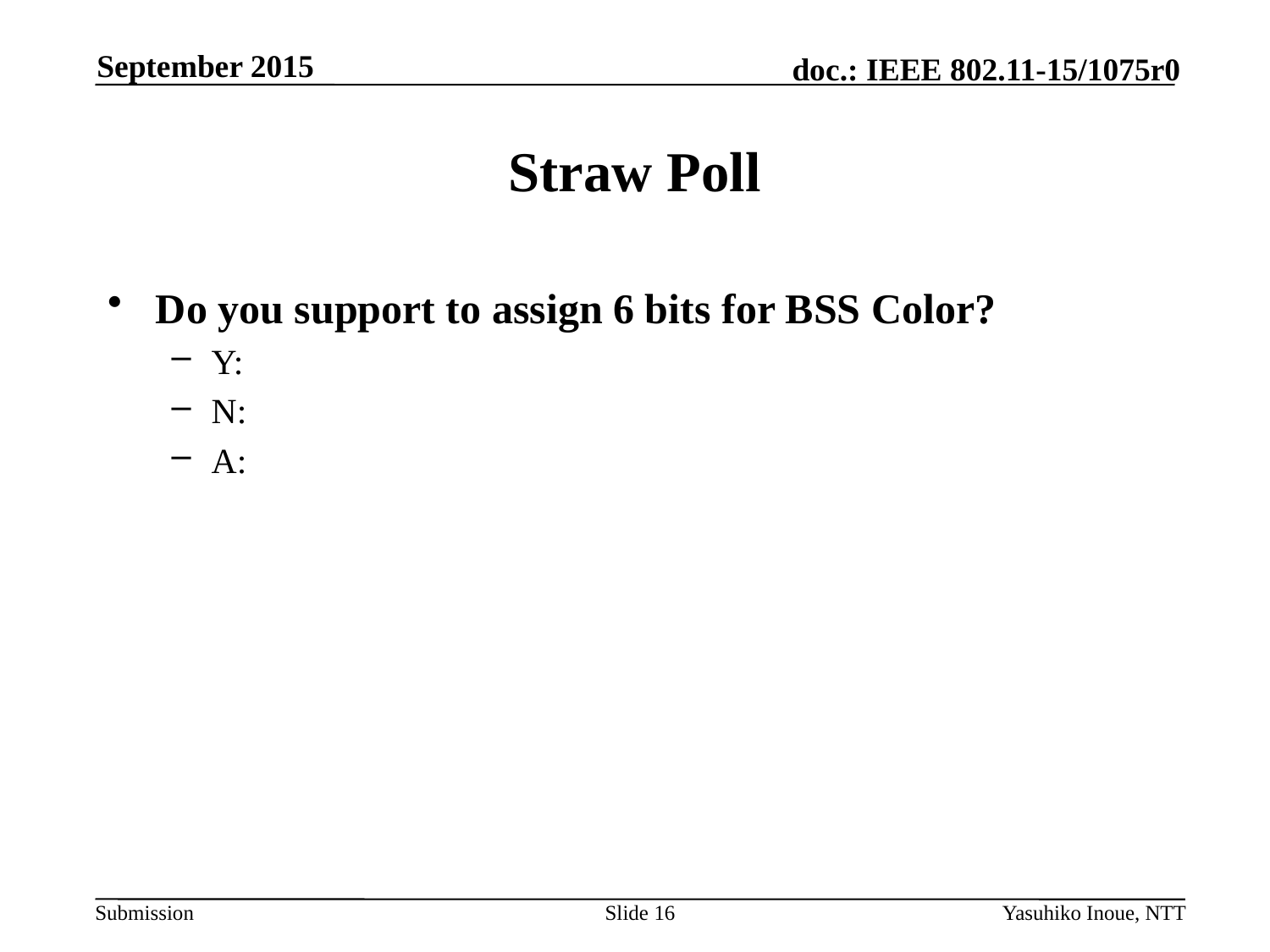

September 2015
# Straw Poll
Do you support to assign 6 bits for BSS Color?
Y:
N:
A:
Slide 16
Yasuhiko Inoue, NTT